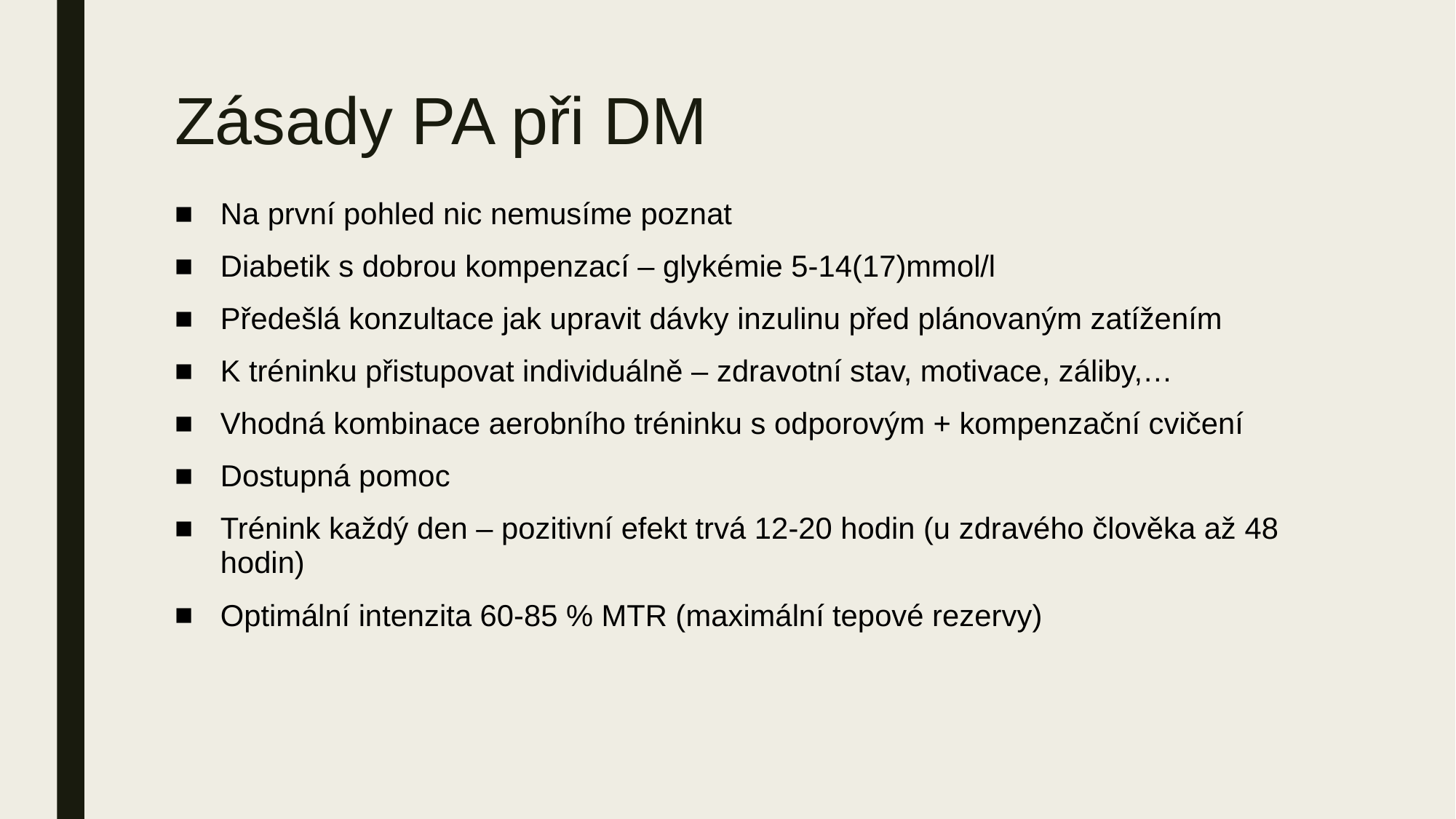

# Zásady PA při DM
Na první pohled nic nemusíme poznat
Diabetik s dobrou kompenzací – glykémie 5-14(17)mmol/l
Předešlá konzultace jak upravit dávky inzulinu před plánovaným zatížením
K tréninku přistupovat individuálně – zdravotní stav, motivace, záliby,…
Vhodná kombinace aerobního tréninku s odporovým + kompenzační cvičení
Dostupná pomoc
Trénink každý den – pozitivní efekt trvá 12-20 hodin (u zdravého člověka až 48 hodin)
Optimální intenzita 60-85 % MTR (maximální tepové rezervy)